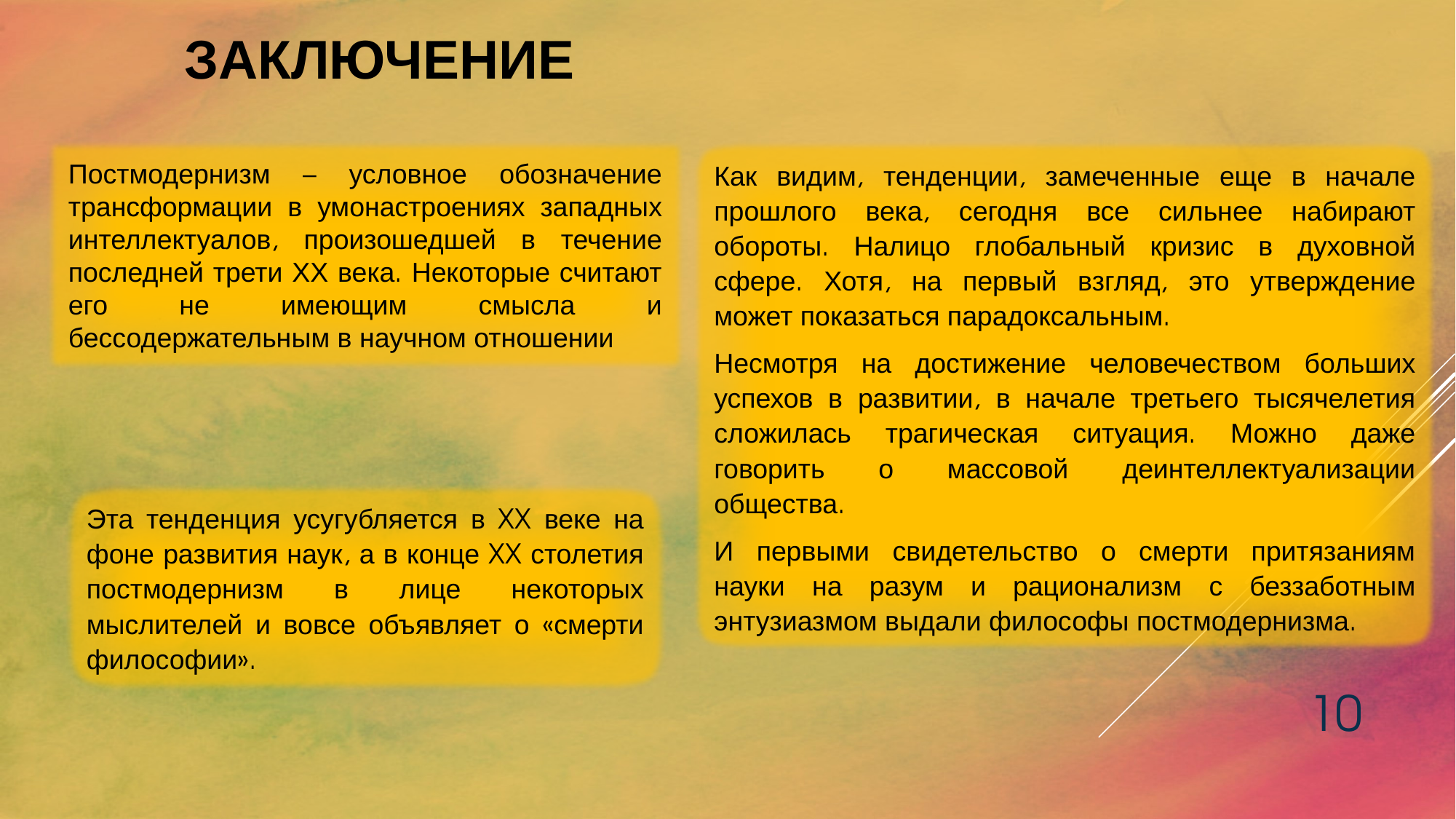

заключение
Постмодернизм – условное обозначение трансформации в умонастроениях западных интеллектуалов, произошедшей в течение последней трети ХХ века. Некоторые считают его не имеющим смысла и бессодержательным в научном отношении
Как видим, тенденции, замеченные еще в начале прошлого века, сегодня все сильнее набирают обороты. Налицо глобальный кризис в духовной сфере. Хотя, на первый взгляд, это утверждение может показаться парадоксальным.
Несмотря на достижение человечеством больших успехов в развитии, в начале третьего тысячелетия сложилась трагическая ситуация. Можно даже говорить о массовой деинтеллектуализации общества.
И первыми свидетельство о смерти притязаниям науки на разум и рационализм с беззаботным энтузиазмом выдали философы постмодернизма.
Эта тенденция усугубляется в XX веке на фоне развития наук, а в конце XX столетия постмодернизм в лице некоторых мыслителей и вовсе объявляет о «смерти философии».
10